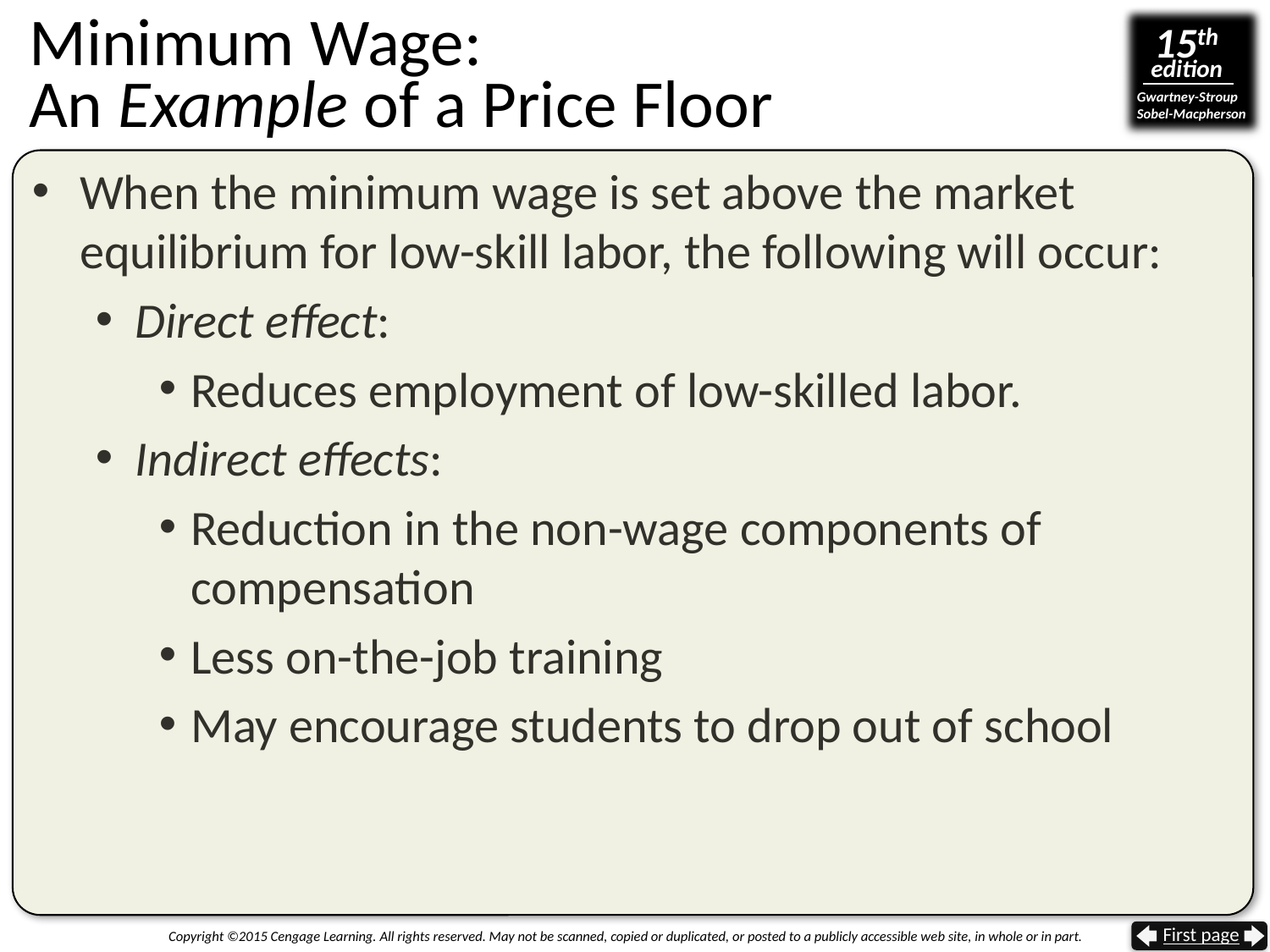

# Minimum Wage: An Example of a Price Floor
When the minimum wage is set above the market equilibrium for low-skill labor, the following will occur:
Direct effect:
Reduces employment of low-skilled labor.
Indirect effects:
Reduction in the non-wage components of compensation
Less on-the-job training
May encourage students to drop out of school